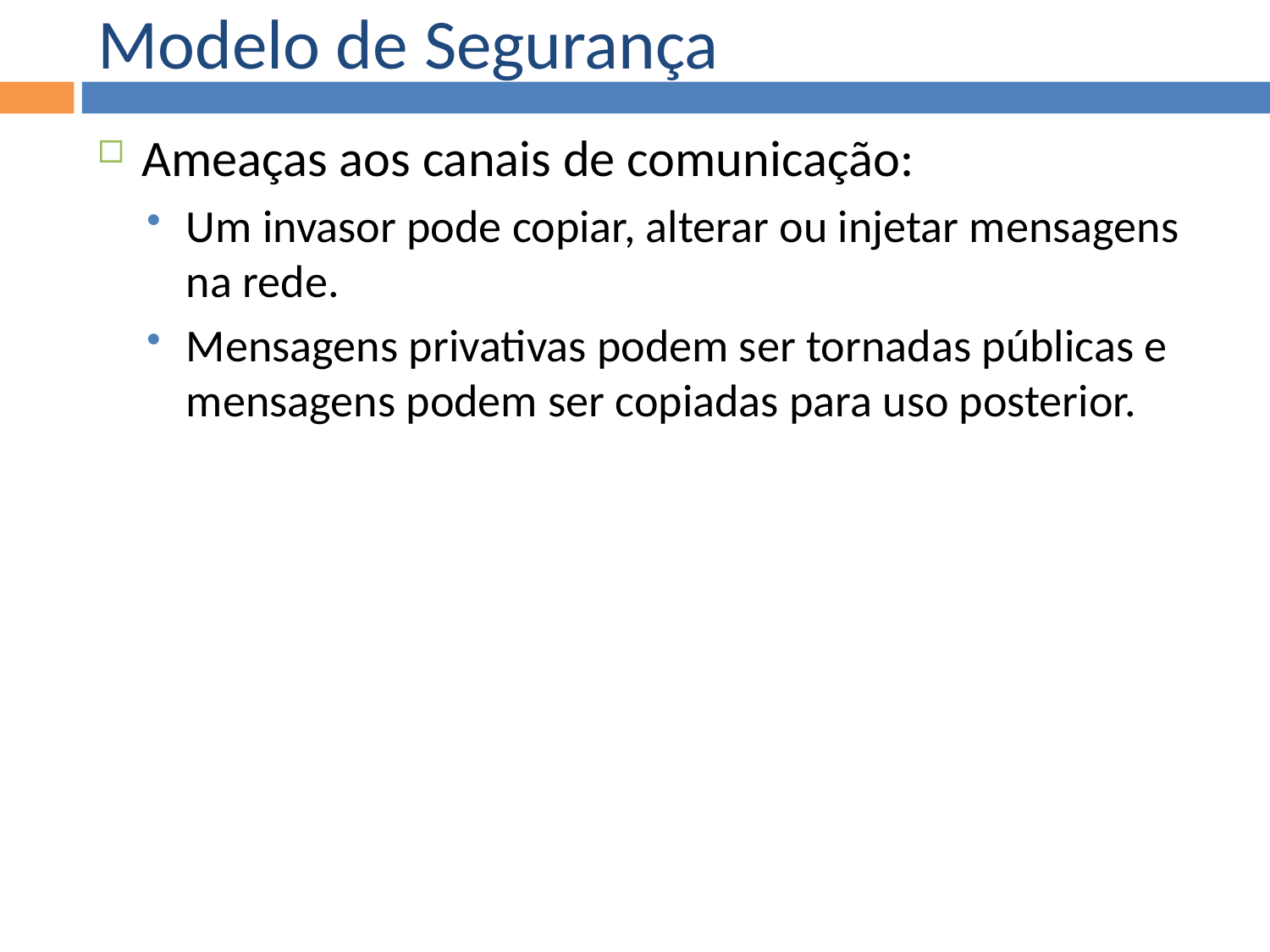

Modelo de Segurança

Ameaças aos canais de comunicação:
Um invasor pode copiar, alterar ou injetar mensagens na rede.
Mensagens privativas podem ser tornadas públicas e mensagens podem ser copiadas para uso posterior.